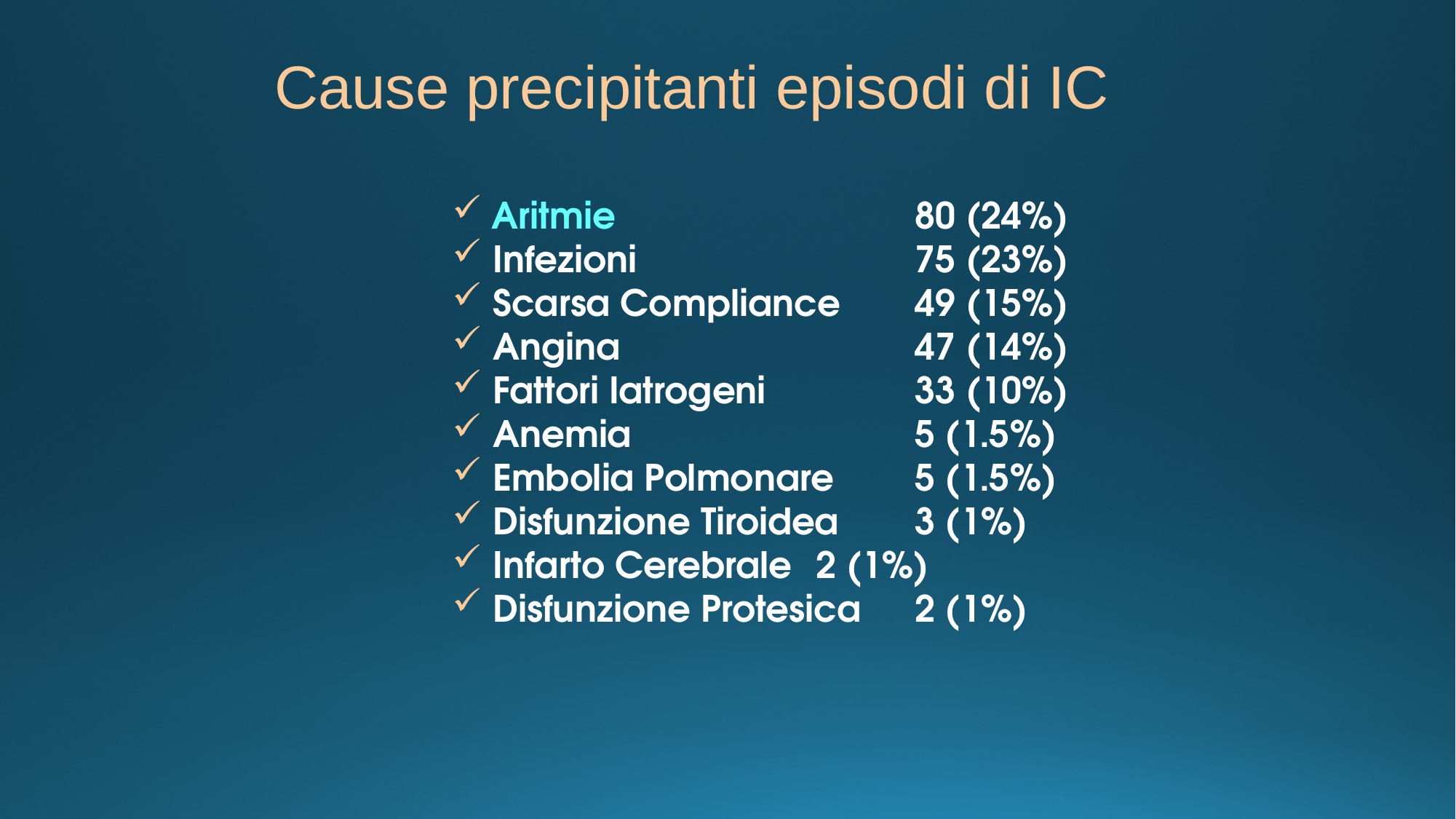

# Cause precipitanti episodi di IC
 Aritmie			80 (24%)
 Infezioni			75 (23%)
 Scarsa Compliance	49 (15%)
 Angina			47 (14%)
 Fattori Iatrogeni		33 (10%)
 Anemia		 	5 (1.5%)
 Embolia Polmonare	5 (1.5%)
 Disfunzione Tiroidea	3 (1%)
 Infarto Cerebrale	 2 (1%)
 Disfunzione Protesica 	2 (1%)